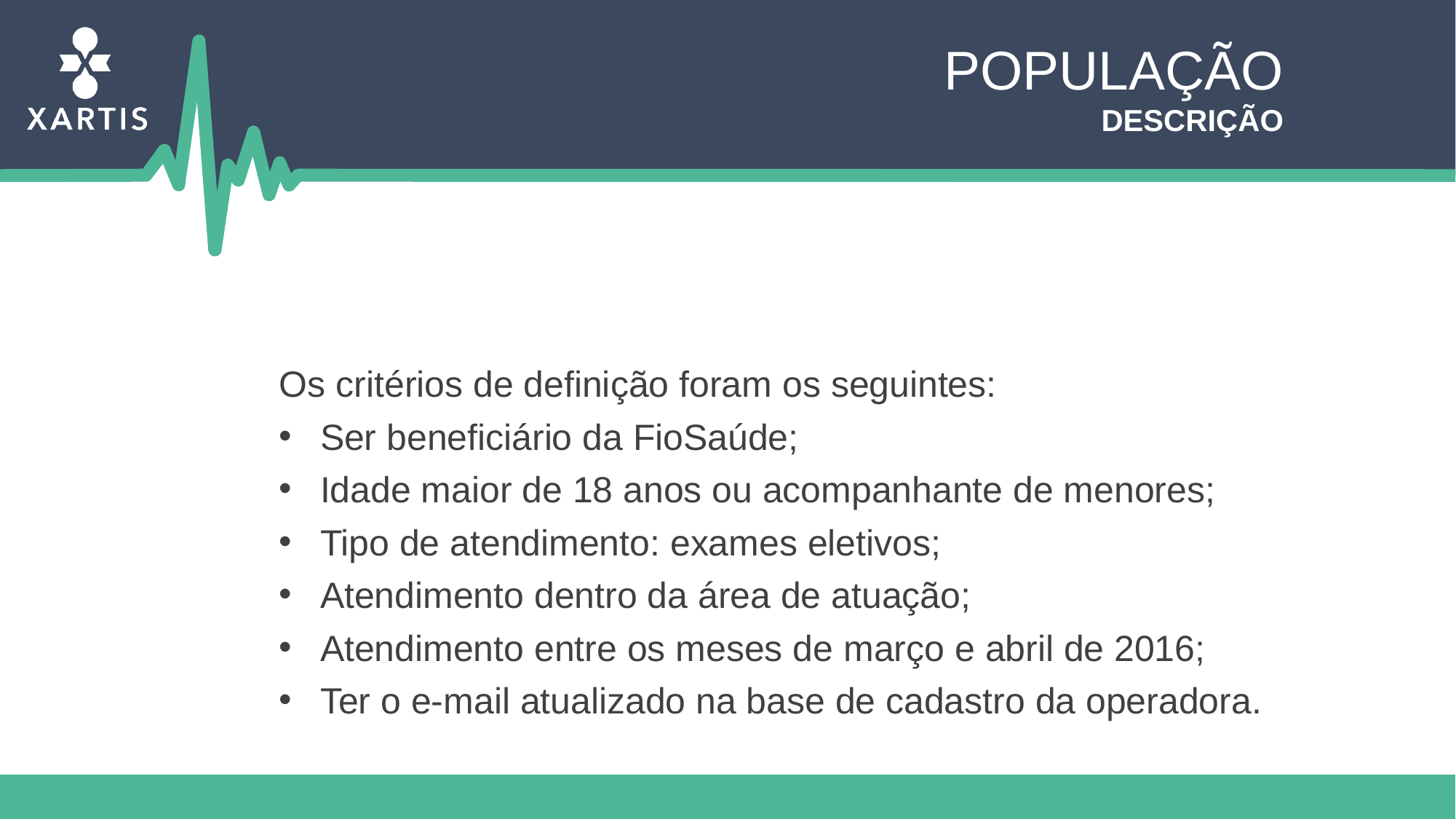

População
DESCRIÇÃO
Os critérios de definição foram os seguintes:
Ser beneficiário da FioSaúde;
Idade maior de 18 anos ou acompanhante de menores;
Tipo de atendimento: exames eletivos;
Atendimento dentro da área de atuação;
Atendimento entre os meses de março e abril de 2016;
Ter o e-mail atualizado na base de cadastro da operadora.